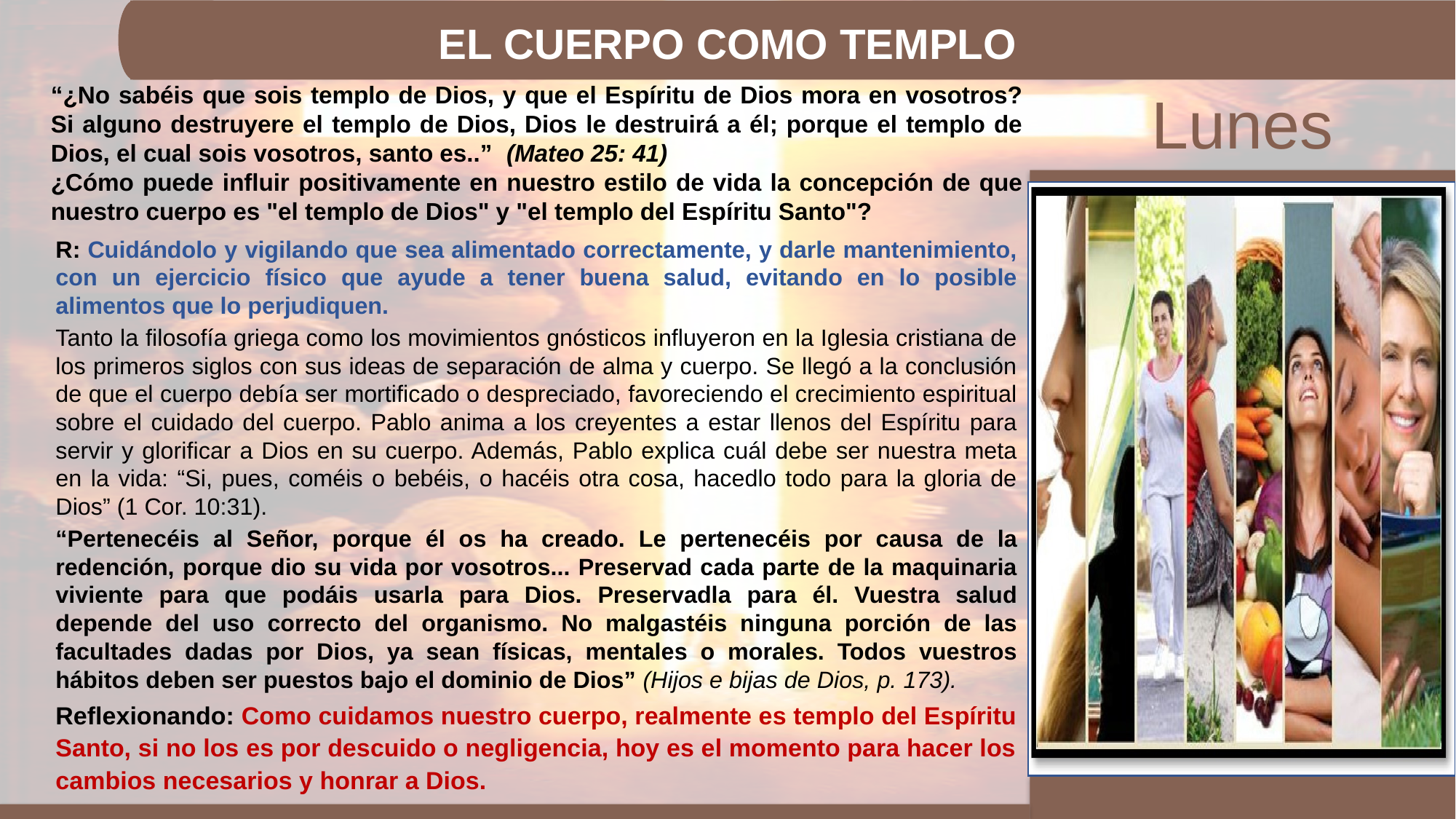

EL CUERPO COMO TEMPLO
“¿No sabéis que sois templo de Dios, y que el Espíritu de Dios mora en vosotros? Si alguno destruyere el templo de Dios, Dios le destruirá a él; porque el templo de Dios, el cual sois vosotros, santo es..”  (Mateo 25: 41)
¿Cómo puede influir positivamente en nuestro estilo de vida la concepción de que nuestro cuerpo es "el templo de Dios" y "el templo del Espíritu Santo"?

R: Cuidándolo y vigilando que sea alimentado correctamente, y darle mantenimiento, con un ejercicio físico que ayude a tener buena salud, evitando en lo posible alimentos que lo perjudiquen.
Tanto la filosofía griega como los movimientos gnósticos influyeron en la Iglesia cristiana de los primeros siglos con sus ideas de separación de alma y cuerpo. Se llegó a la conclusión de que el cuerpo debía ser mortificado o despreciado, favoreciendo el crecimiento espiritual sobre el cuidado del cuerpo. Pablo anima a los creyentes a estar llenos del Espíritu para servir y glorificar a Dios en su cuerpo. Además, Pablo explica cuál debe ser nuestra meta en la vida: “Si, pues, coméis o bebéis, o hacéis otra cosa, hacedlo todo para la gloria de Dios” (1 Cor. 10:31).
“Pertenecéis al Señor, porque él os ha creado. Le pertenecéis por causa de la redención, porque dio su vida por vosotros... Preservad cada parte de la maquinaria viviente para que podáis usarla para Dios. Preservadla para él. Vuestra salud depende del uso correcto del organismo. No malgastéis ninguna porción de las facultades dadas por Dios, ya sean físicas, mentales o morales. Todos vuestros hábitos deben ser puestos bajo el dominio de Dios” (Hijos e bijas de Dios, p. 173).
Reflexionando: Como cuidamos nuestro cuerpo, realmente es templo del Espíritu Santo, si no los es por descuido o negligencia, hoy es el momento para hacer los cambios necesarios y honrar a Dios.